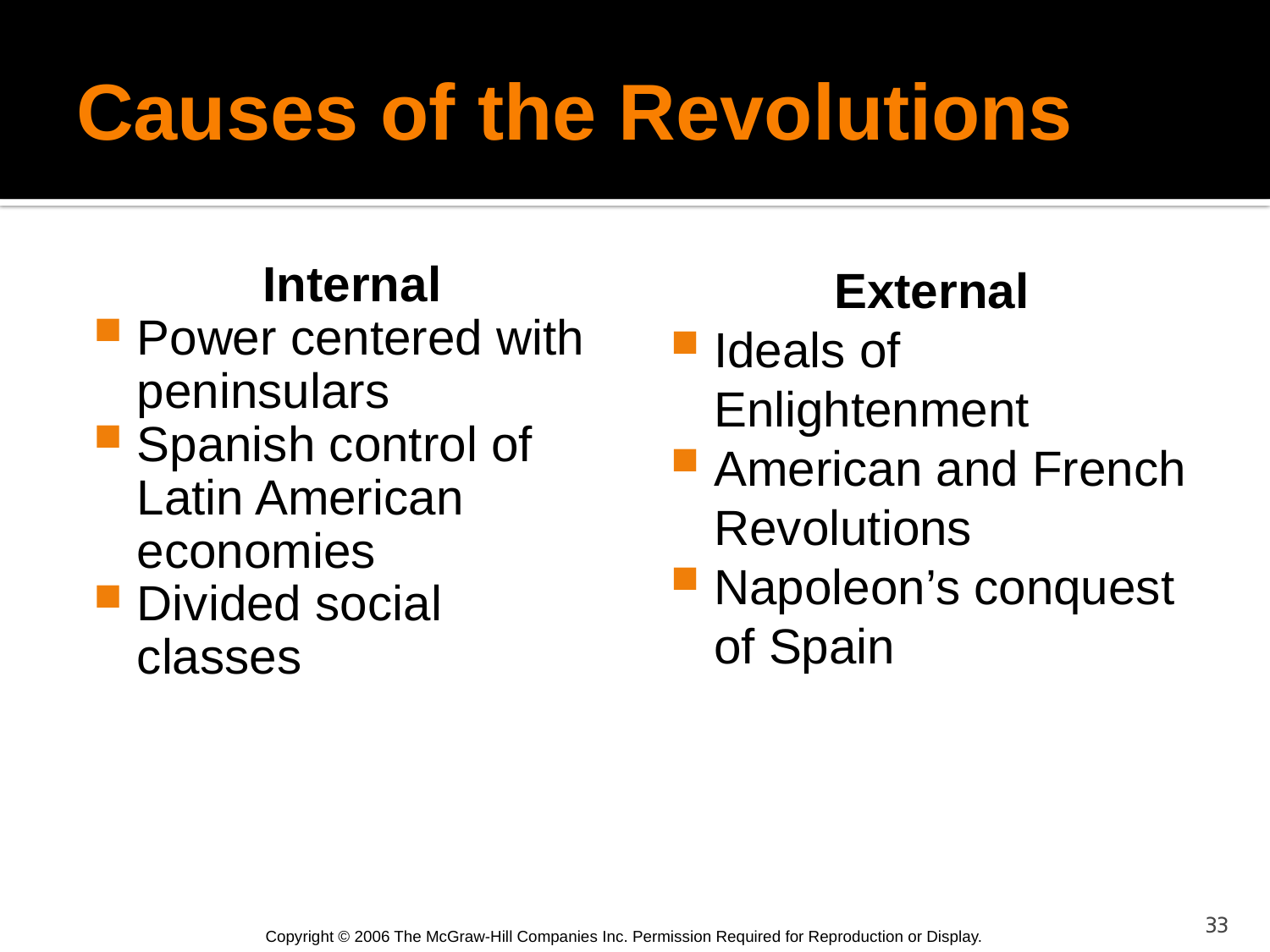

# Causes of the Revolutions
Internal
Power centered with peninsulars
Spanish control of Latin American economies
Divided social classes

External
Ideals of Enlightenment
American and French Revolutions
Napoleon’s conquest of Spain

33